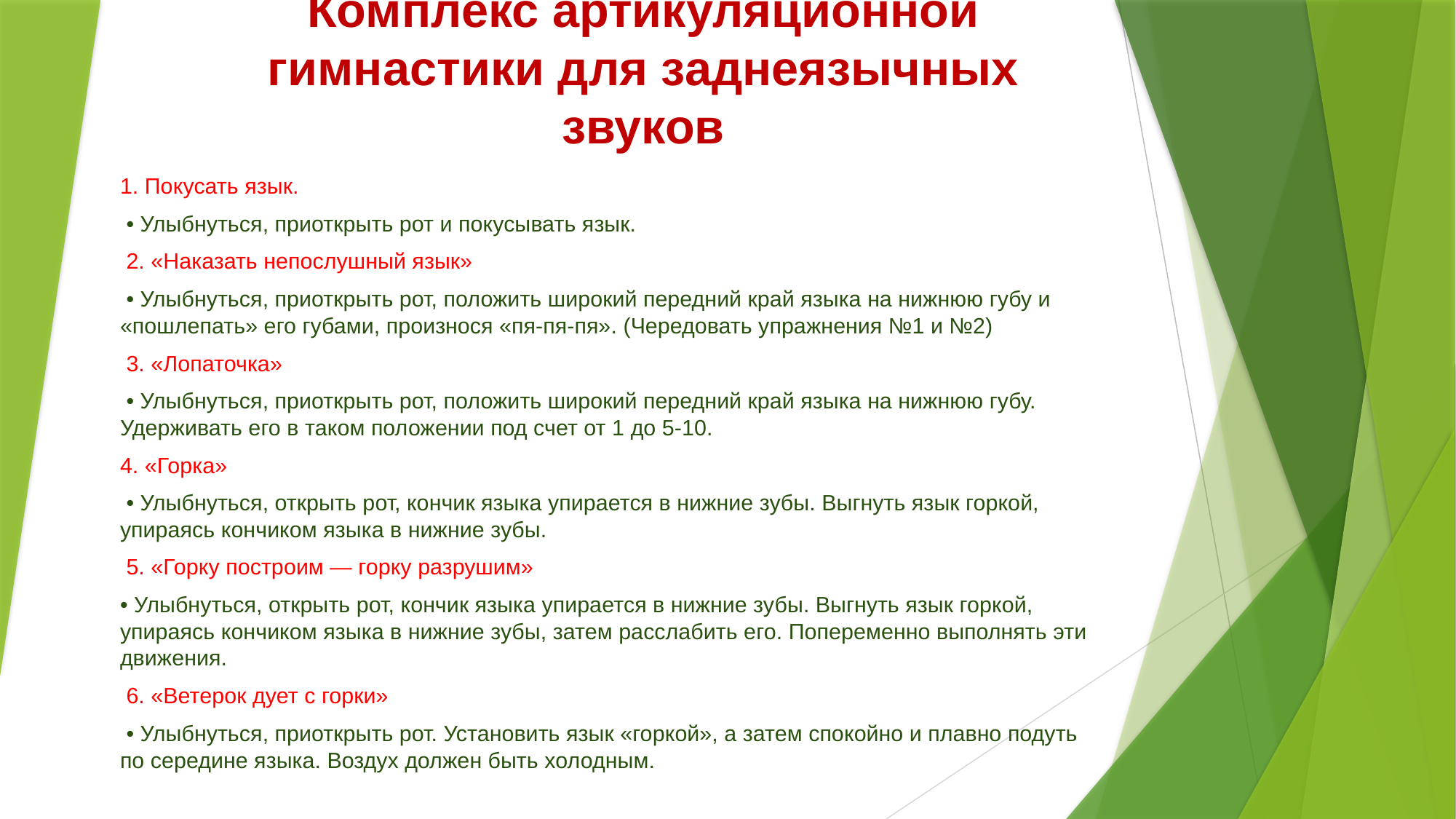

# Комплекс артикуляционной гимнастики для заднеязычных звуков
1. Покусать язык.
 • Улыбнуться, приоткрыть рот и покусывать язык.
 2. «Наказать непослушный язык»
 • Улыбнуться, приоткрыть рот, положить широкий передний край языка на нижнюю губу и «пошлепать» его губами, произнося «пя-пя-пя». (Чередовать упражнения №1 и №2)
 3. «Лопаточка»
 • Улыбнуться, приоткрыть рот, положить широкий передний край языка на нижнюю губу. Удерживать его в таком положении под счет от 1 до 5-10.
4. «Горка»
 • Улыбнуться, открыть рот, кончик языка упирается в нижние зубы. Выгнуть язык горкой, упираясь кончиком языка в нижние зубы.
 5. «Горку построим — горку разрушим»
• Улыбнуться, открыть рот, кончик языка упирается в нижние зубы. Выгнуть язык горкой, упираясь кончиком языка в нижние зубы, затем расслабить его. Попеременно выполнять эти движения.
 6. «Ветерок дует с горки»
 • Улыбнуться, приоткрыть рот. Установить язык «горкой», а затем спокойно и плавно подуть по середине языка. Воздух должен быть холодным.